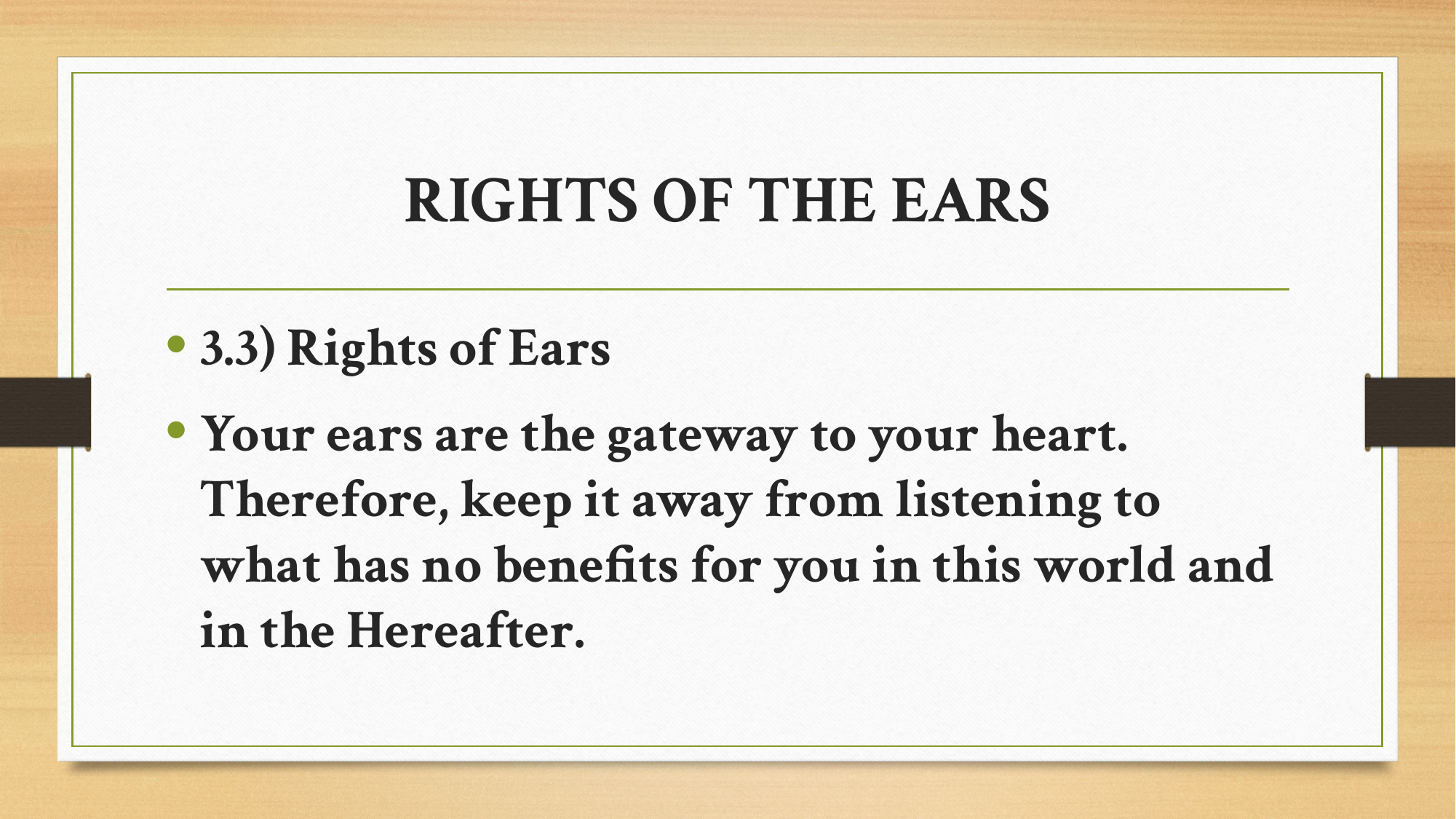

# RIGHTS OF THE EARS
3.3) Rights of Ears
Your ears are the gateway to your heart. Therefore, keep it away from listening to what has no benefits for you in this world and in the Hereafter.